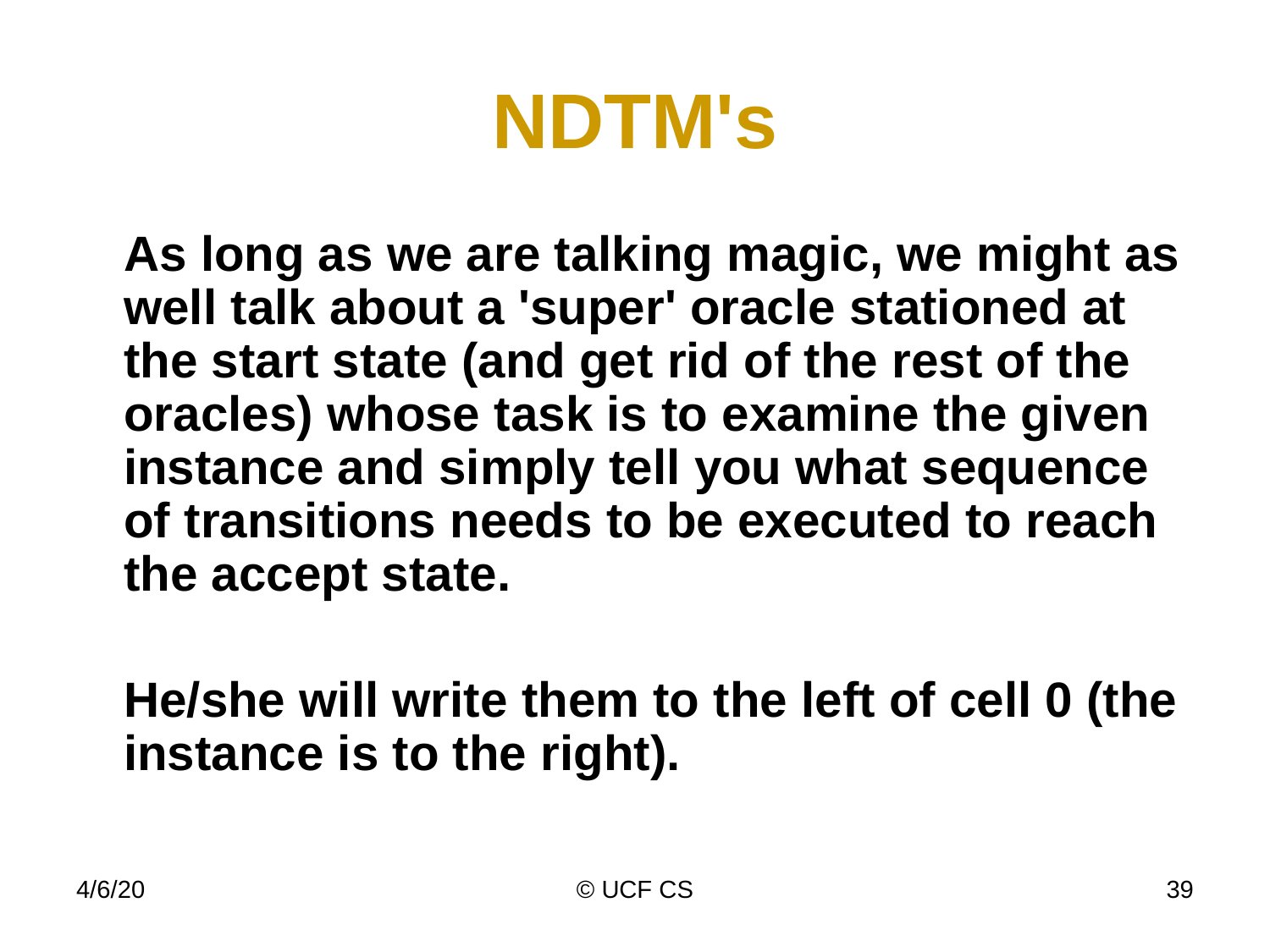

# NDTM's
	As long as we are talking magic, we might as well talk about a 'super' oracle stationed at the start state (and get rid of the rest of the oracles) whose task is to examine the given instance and simply tell you what sequence of transitions needs to be executed to reach the accept state.

	He/she will write them to the left of cell 0 (the instance is to the right).
4/6/20
© UCF CS
39